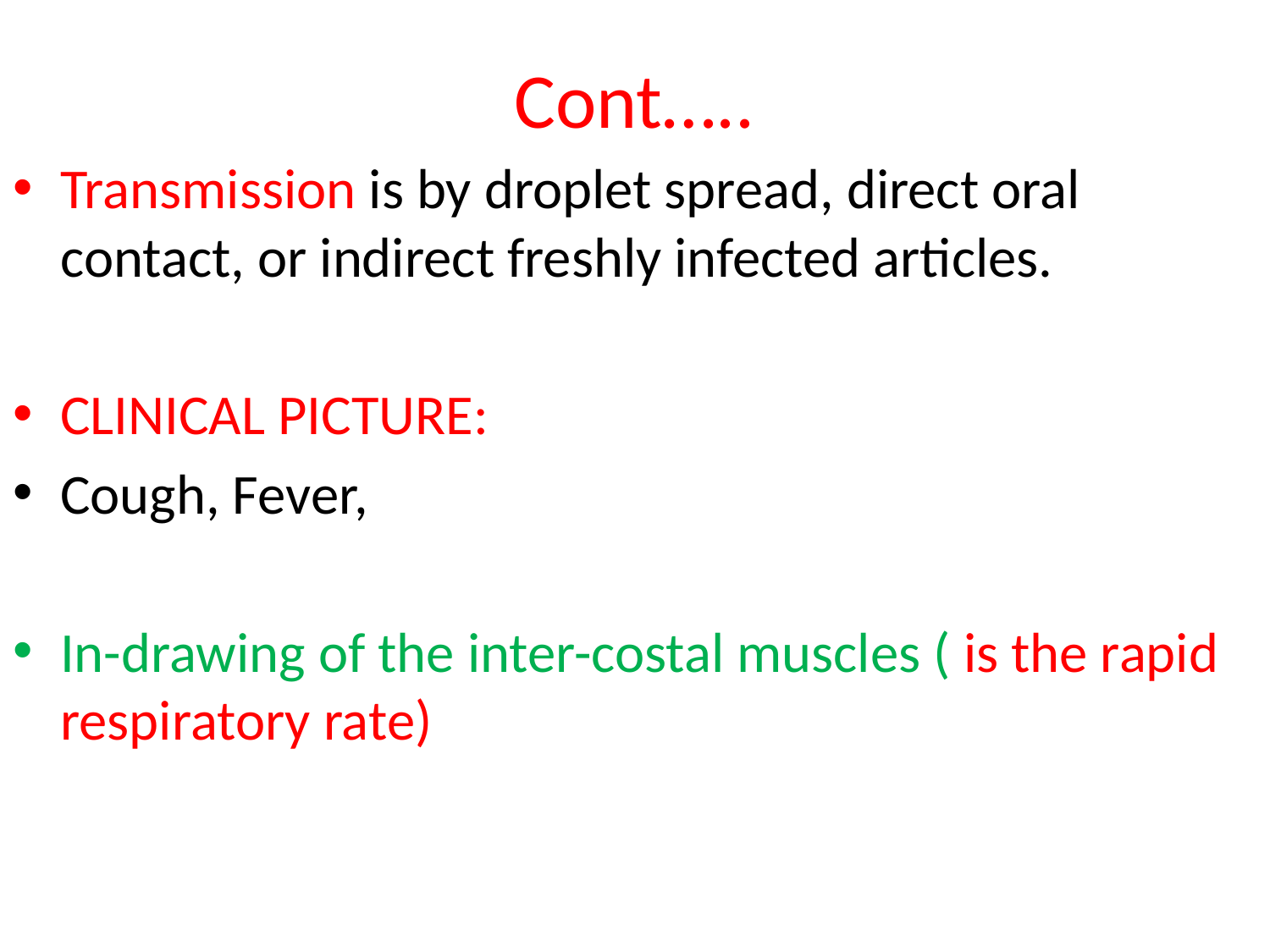

# Cont…..
Transmission is by droplet spread, direct oral contact, or indirect freshly infected articles.

CLINICAL PICTURE:
Cough, Fever,

In-drawing of the inter-costal muscles ( is the rapid respiratory rate)